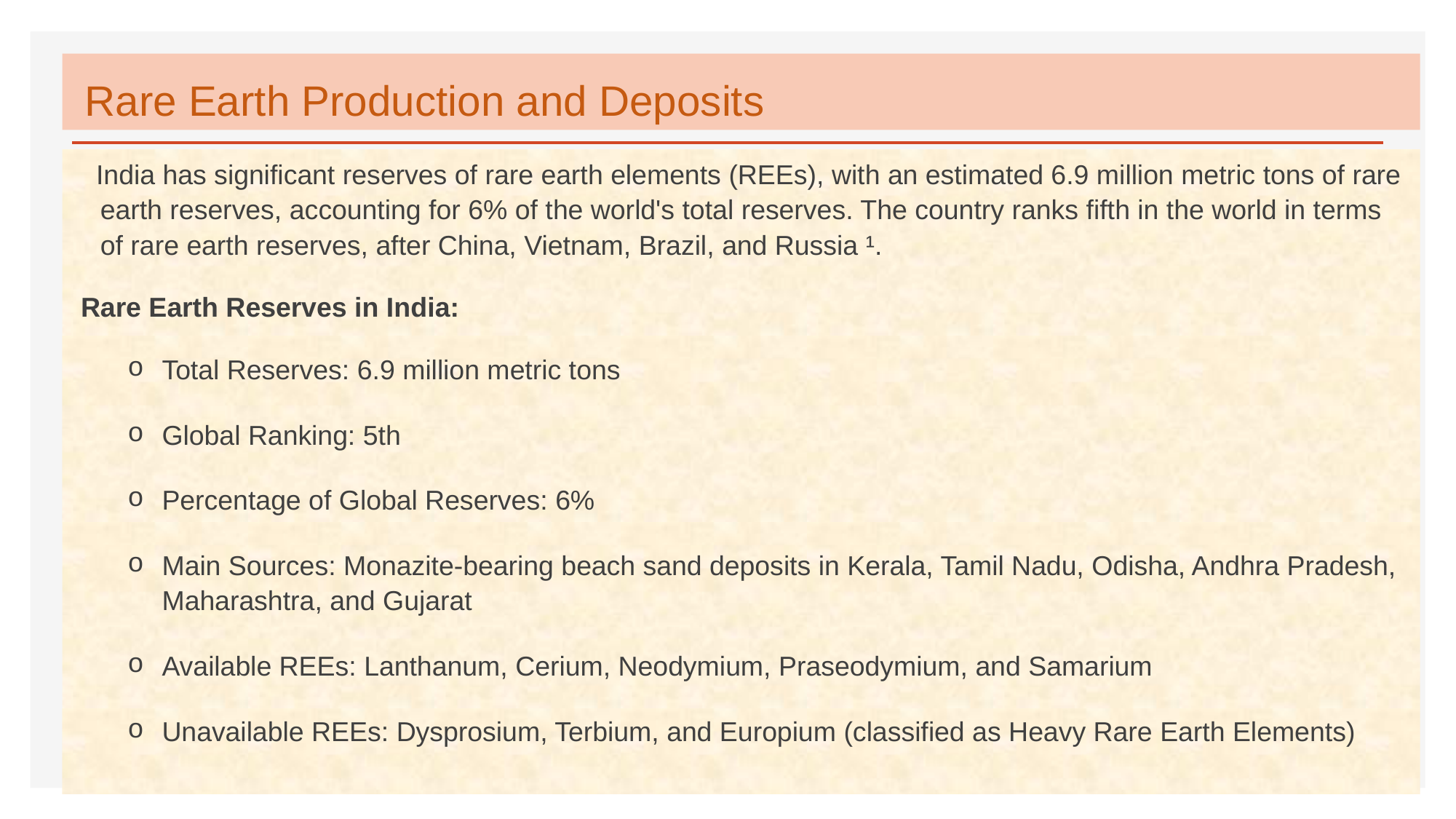

# Rare Earth Production and Deposits
   India has significant reserves of rare earth elements (REEs), with an estimated 6.9 million metric tons of rare earth reserves, accounting for 6% of the world's total reserves. The country ranks fifth in the world in terms of rare earth reserves, after China, Vietnam, Brazil, and Russia ¹.
 Rare Earth Reserves in India:
Total Reserves: 6.9 million metric tons
Global Ranking: 5th
Percentage of Global Reserves: 6%
Main Sources: Monazite-bearing beach sand deposits in Kerala, Tamil Nadu, Odisha, Andhra Pradesh, Maharashtra, and Gujarat
Available REEs: Lanthanum, Cerium, Neodymium, Praseodymium, and Samarium
Unavailable REEs: Dysprosium, Terbium, and Europium (classified as Heavy Rare Earth Elements)